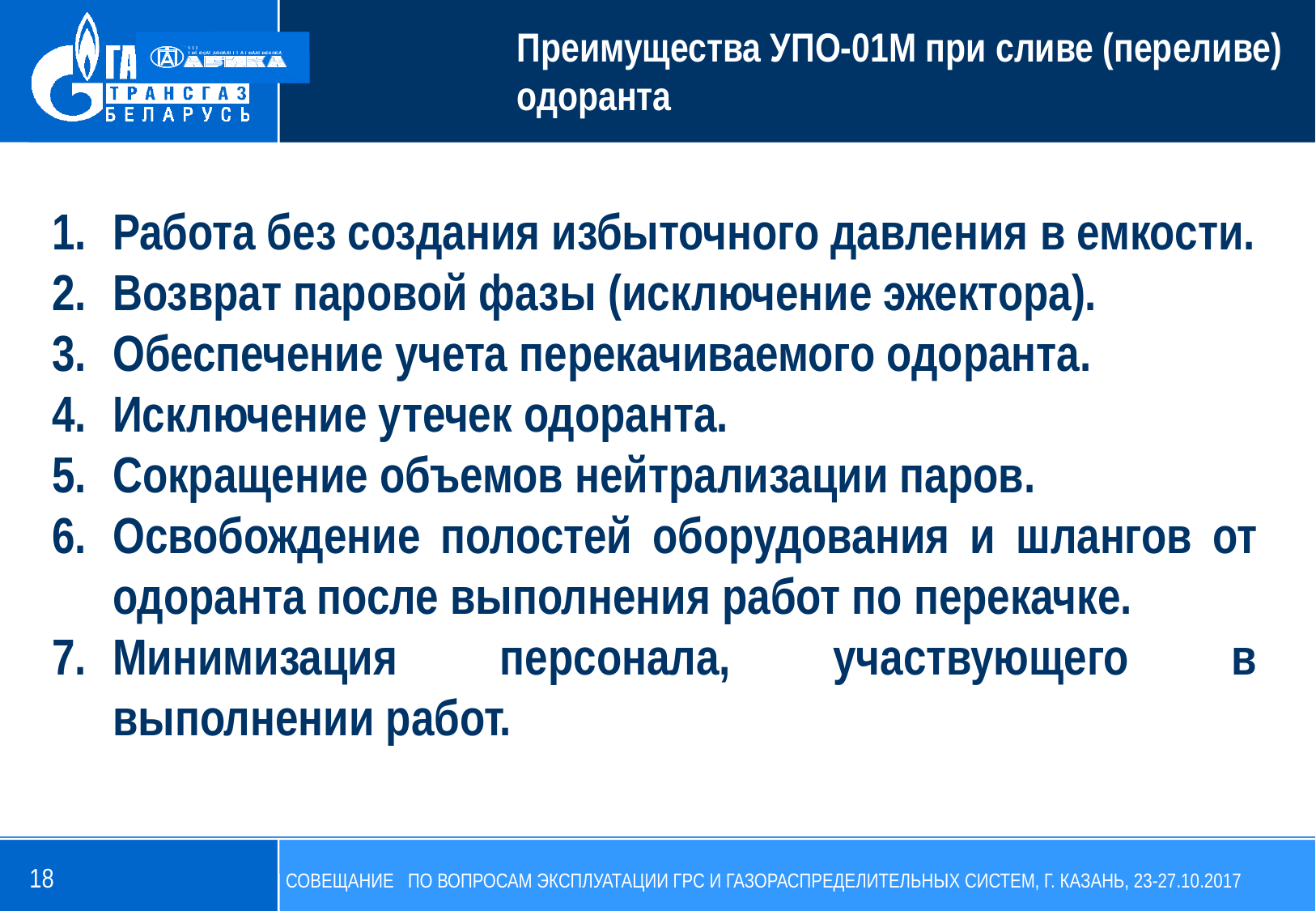

Преимущества УПО-01М при сливе (переливе)  одоранта
Работа без создания избыточного давления в емкости.
Возврат паровой фазы (исключение эжектора).
Обеспечение учета перекачиваемого одоранта.
Исключение утечек одоранта.
Сокращение объемов нейтрализации паров.
Освобождение полостей оборудования и шлангов от одоранта после выполнения работ по перекачке.
Минимизация персонала, участвующего в выполнении работ.
18
СОВЕЩАНИЕ   ПО ВОПРОСАМ ЭКСПЛУАТАЦИИ ГРС И ГАЗОРАСПРЕДЕЛИТЕЛЬНЫХ СИСТЕМ, Г. КАЗАНЬ, 23-27.10.2017